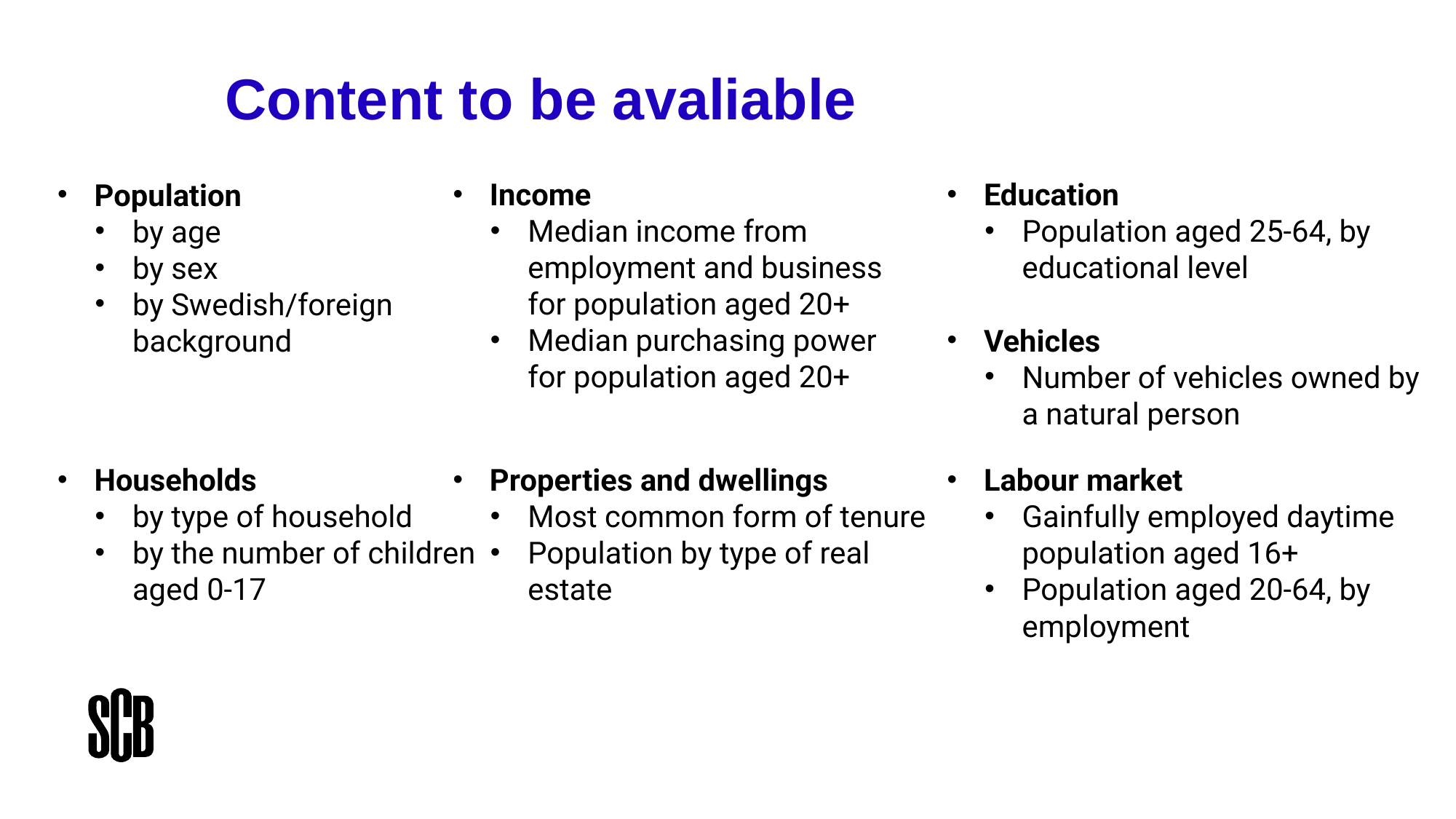

# Content to be avaliable
Income
Median income from employment and business for population aged 20+
Median purchasing power for population aged 20+
Education
Population aged 25-64, by educational level
Population
by age
by sex
by Swedish/foreign background
Vehicles
Number of vehicles owned by a natural person
Households
by type of household
by the number of children aged 0-17
Properties and dwellings
Most common form of tenure
Population by type of real estate
Labour market
Gainfully employed daytime population aged 16+
Population aged 20-64, by employment